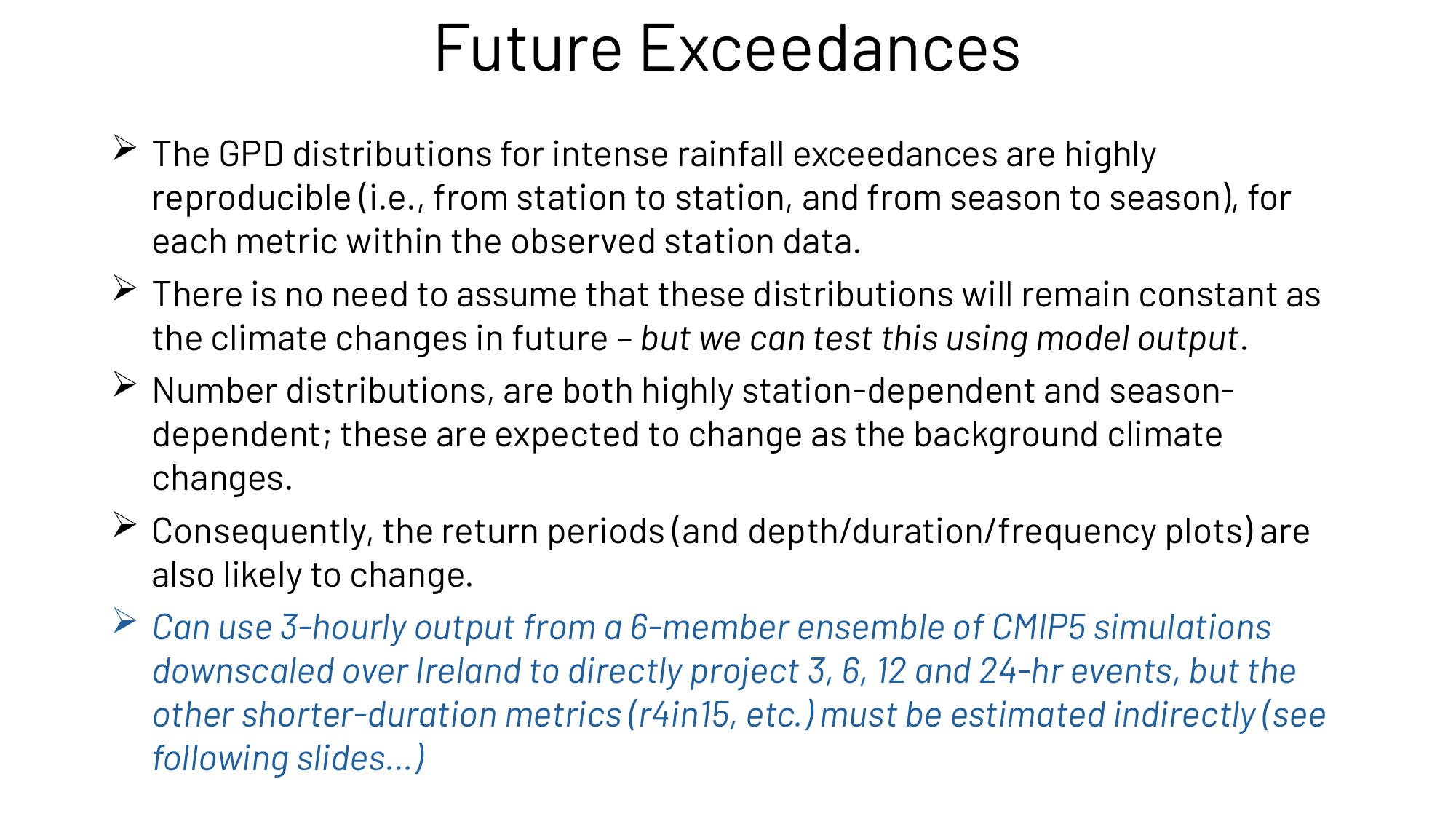

# Future Exceedances
The GPD distributions for intense rainfall exceedances are highly reproducible (i.e., from station to station, and from season to season), for each metric within the observed station data.
There is no need to assume that these distributions will remain constant as the climate changes in future – but we can test this using model output.
Number distributions, are both highly station-dependent and season-dependent; these are expected to change as the background climate changes.
Consequently, the return periods (and depth/duration/frequency plots) are also likely to change.
Can use 3-hourly output from a 6-member ensemble of CMIP5 simulations downscaled over Ireland to directly project 3, 6, 12 and 24-hr events, but the other shorter-duration metrics (r4in15, etc.) must be estimated indirectly (see following slides…)